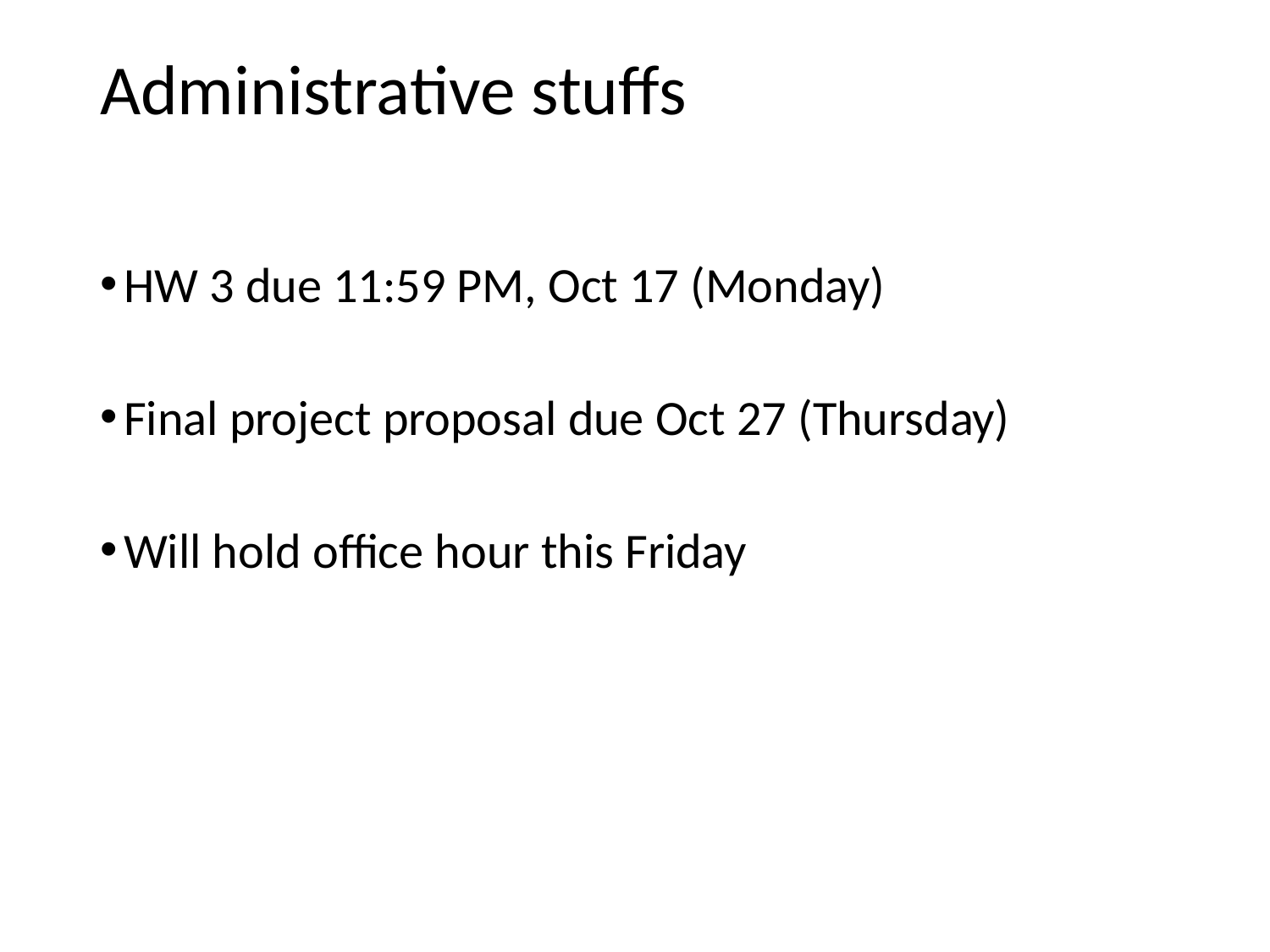

# Administrative stuffs
HW 3 due 11:59 PM, Oct 17 (Monday)

Final project proposal due Oct 27 (Thursday)

Will hold office hour this Friday